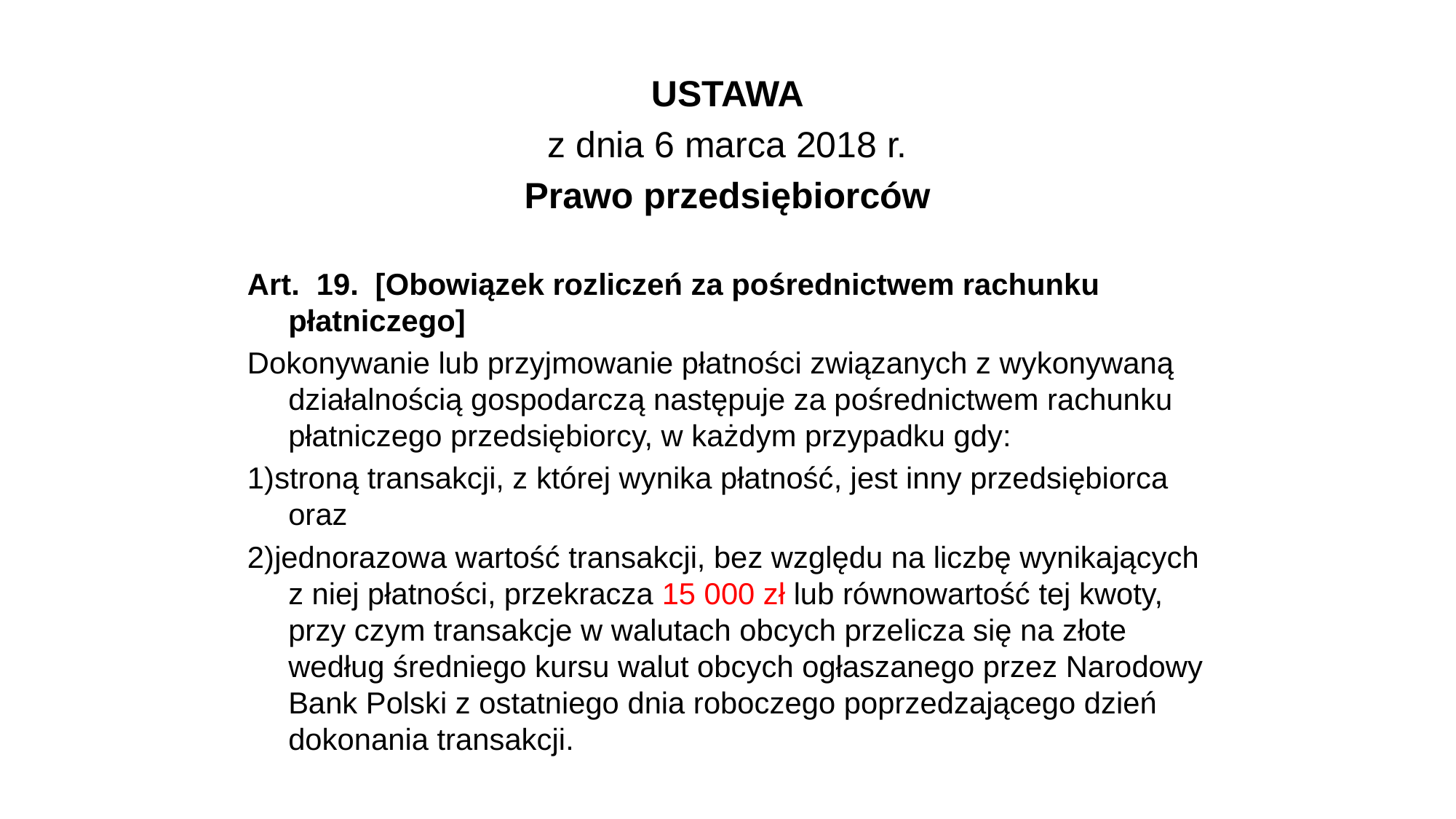

USTAWA
z dnia 6 marca 2018 r.
Prawo przedsiębiorców

Art.  19.  [Obowiązek rozliczeń za pośrednictwem rachunku płatniczego]
Dokonywanie lub przyjmowanie płatności związanych z wykonywaną działalnością gospodarczą następuje za pośrednictwem rachunku płatniczego przedsiębiorcy, w każdym przypadku gdy:
1)stroną transakcji, z której wynika płatność, jest inny przedsiębiorca oraz
2)jednorazowa wartość transakcji, bez względu na liczbę wynikających z niej płatności, przekracza 15 000 zł lub równowartość tej kwoty, przy czym transakcje w walutach obcych przelicza się na złote według średniego kursu walut obcych ogłaszanego przez Narodowy Bank Polski z ostatniego dnia roboczego poprzedzającego dzień dokonania transakcji.